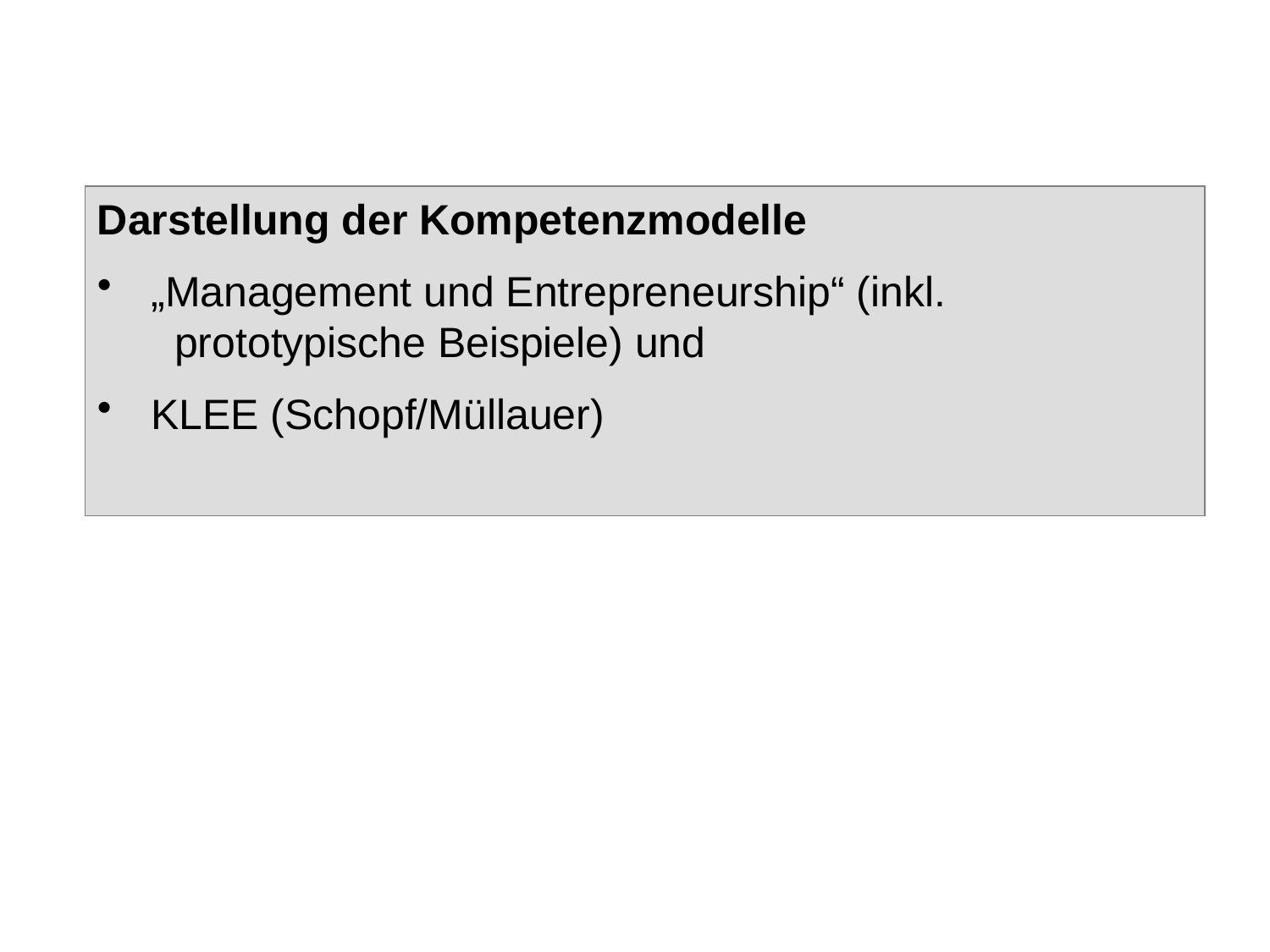

Darstellung der Kompetenzmodelle
  „Management und Entrepreneurship“ (inkl.
    prototypische Beispiele) und
  KLEE (Schopf/Müllauer)